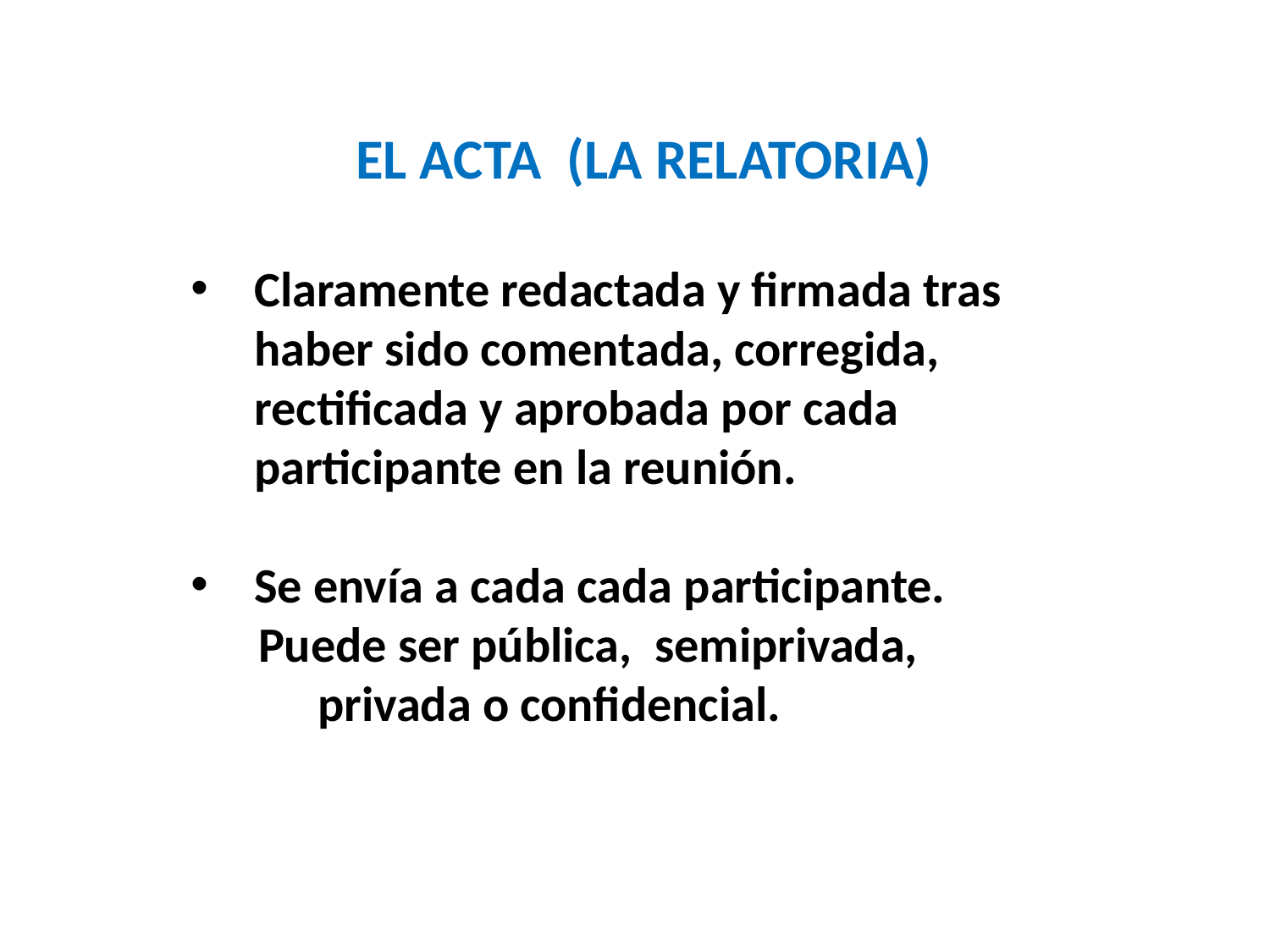

EL ACTA  (LA RELATORIA)

Claramente redactada y firmada tras haber sido comentada, corregida, rectificada y aprobada por cada participante en la reunión.

Se envía a cada cada participante.
      Puede ser pública,  semiprivada,    	privada o confidencial.